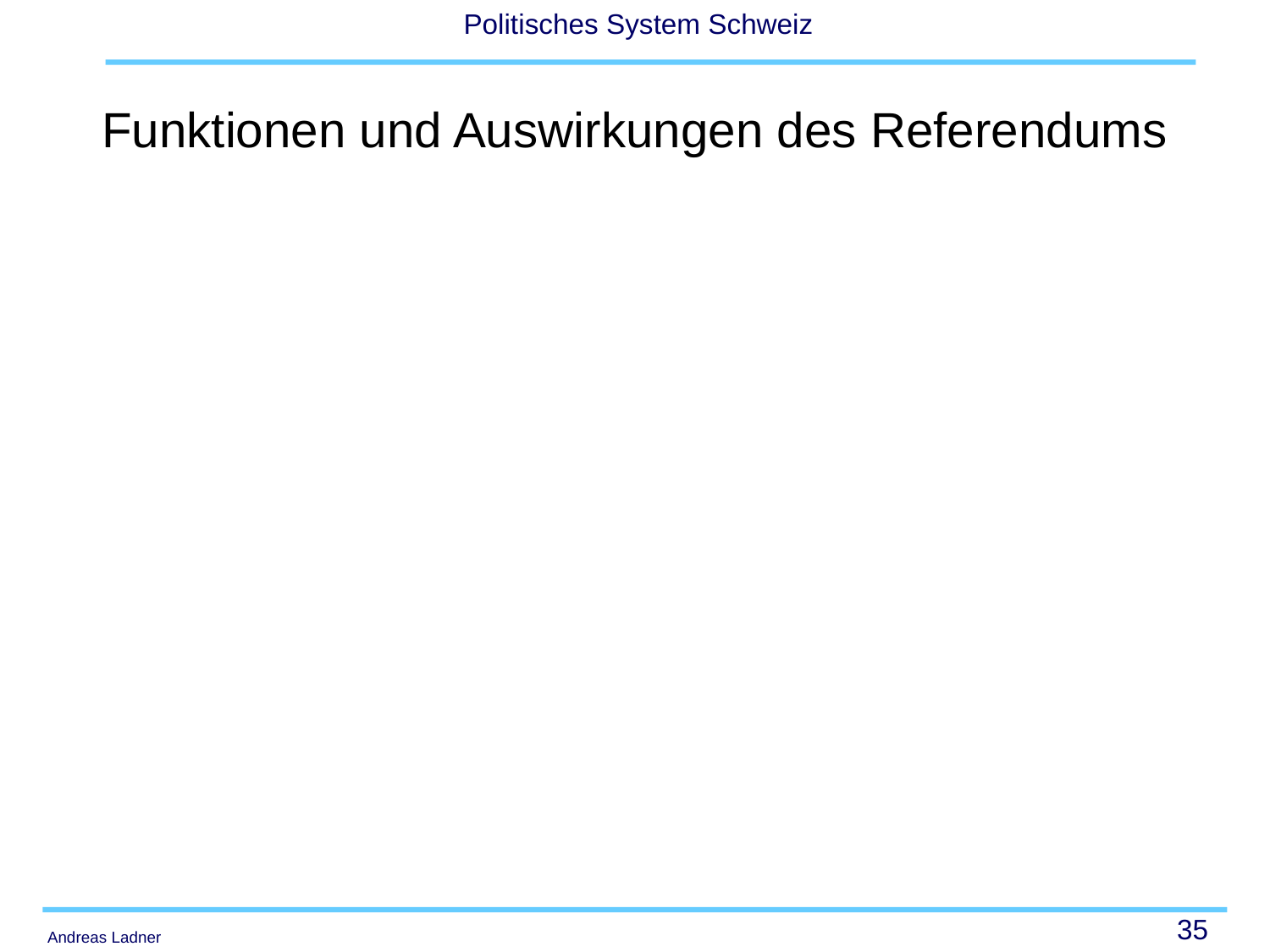

# Funktionen und Auswirkungen des Referendums
Veto-Charakter und Notbremse gegen die Entscheidungen der politischen Elite (Hemmung von unnötigen und notwendigen Reformen).

Integrationsfördernd: Auch einflussreiche Gruppen können sich nicht voll auf Kosten der anderen durchsetzen. Kompromisszwang.

Auswirkungen auf die Staatsentwicklung (Linder 1999: 258):
	- späte und bescheidene Entwicklung vieler Bundesaufgaben im
   Bereich der Wirtschafts- und Sozialpolitik
	- relative tiefe Staatsquote und kleiner Zentralstaat
	- bescheidene Bundesverwaltung
	- Nicht-Engagement in der Aussenpolitik